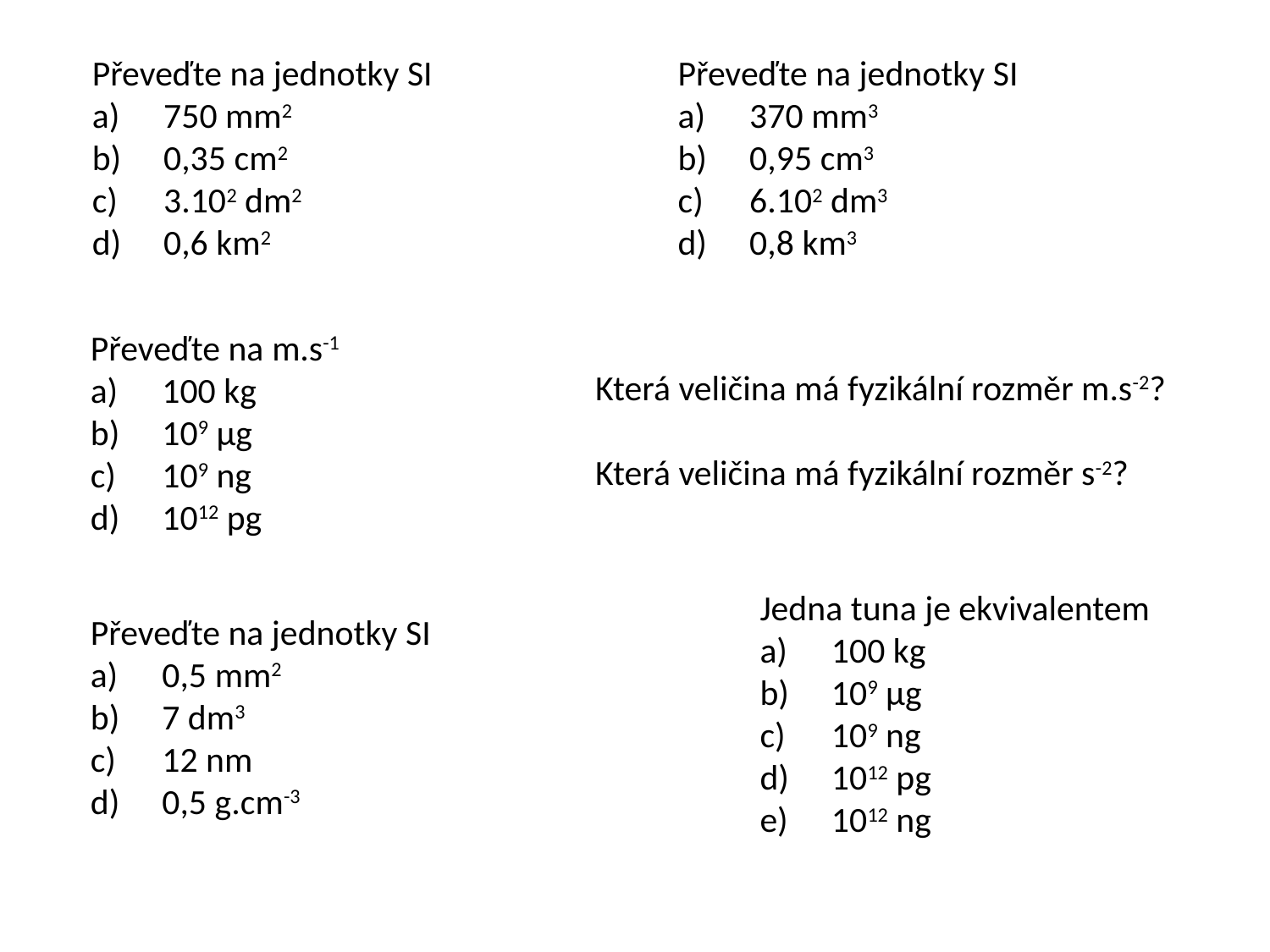

Převeďte na jednotky SI
750 mm2
0,35 cm2
3.102 dm2
0,6 km2
Převeďte na jednotky SI
370 mm3
0,95 cm3
6.102 dm3
0,8 km3
Převeďte na m.s-1
100 kg
109 µg
109 ng
1012 pg
Která veličina má fyzikální rozměr m.s-2?

Která veličina má fyzikální rozměr s-2?
Jedna tuna je ekvivalentem
100 kg
109 µg
109 ng
1012 pg
1012 ng
Převeďte na jednotky SI
0,5 mm2
7 dm3
12 nm
0,5 g.cm-3